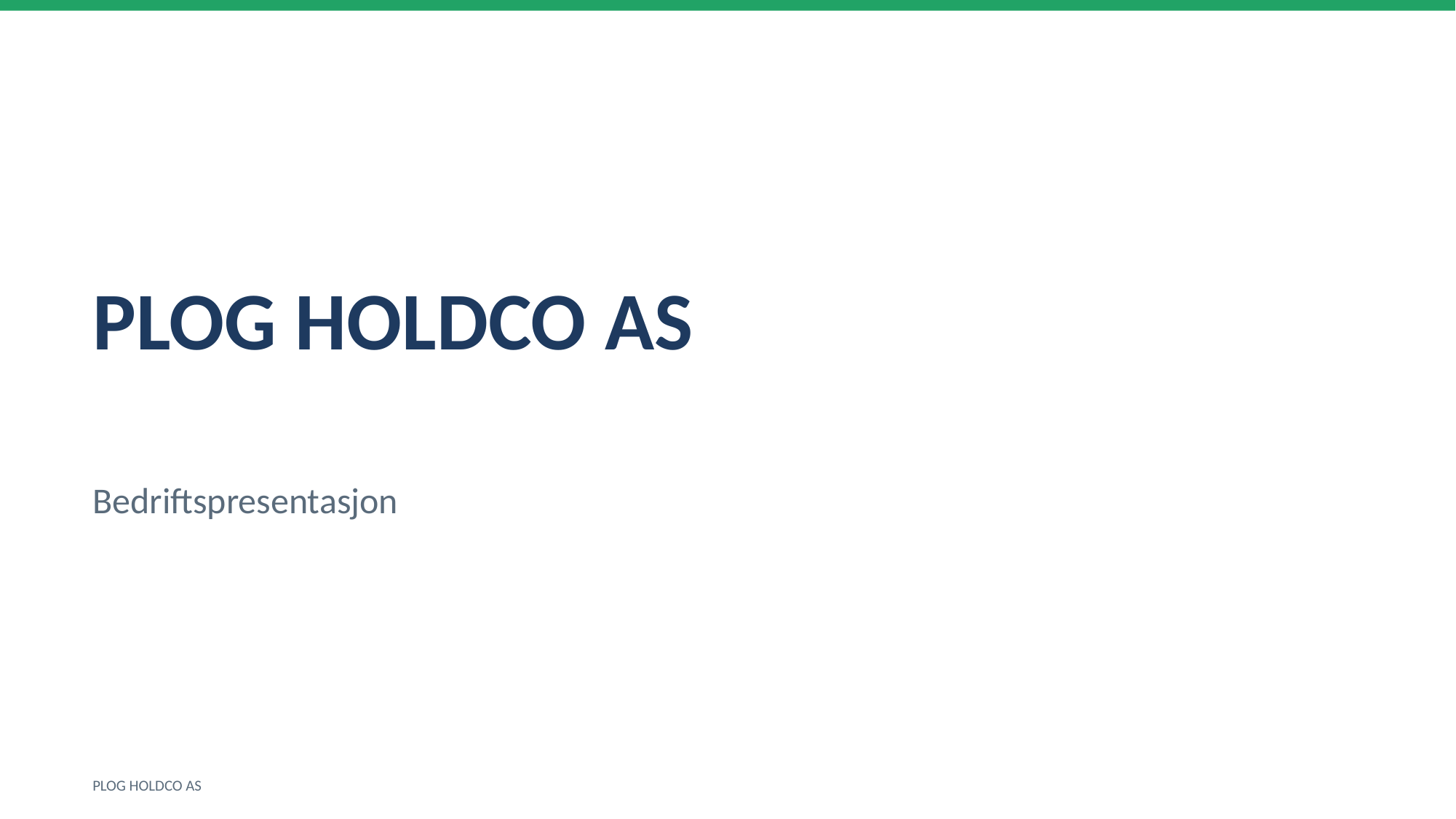

PLOG HOLDCO AS
Bedriftspresentasjon
PLOG HOLDCO AS